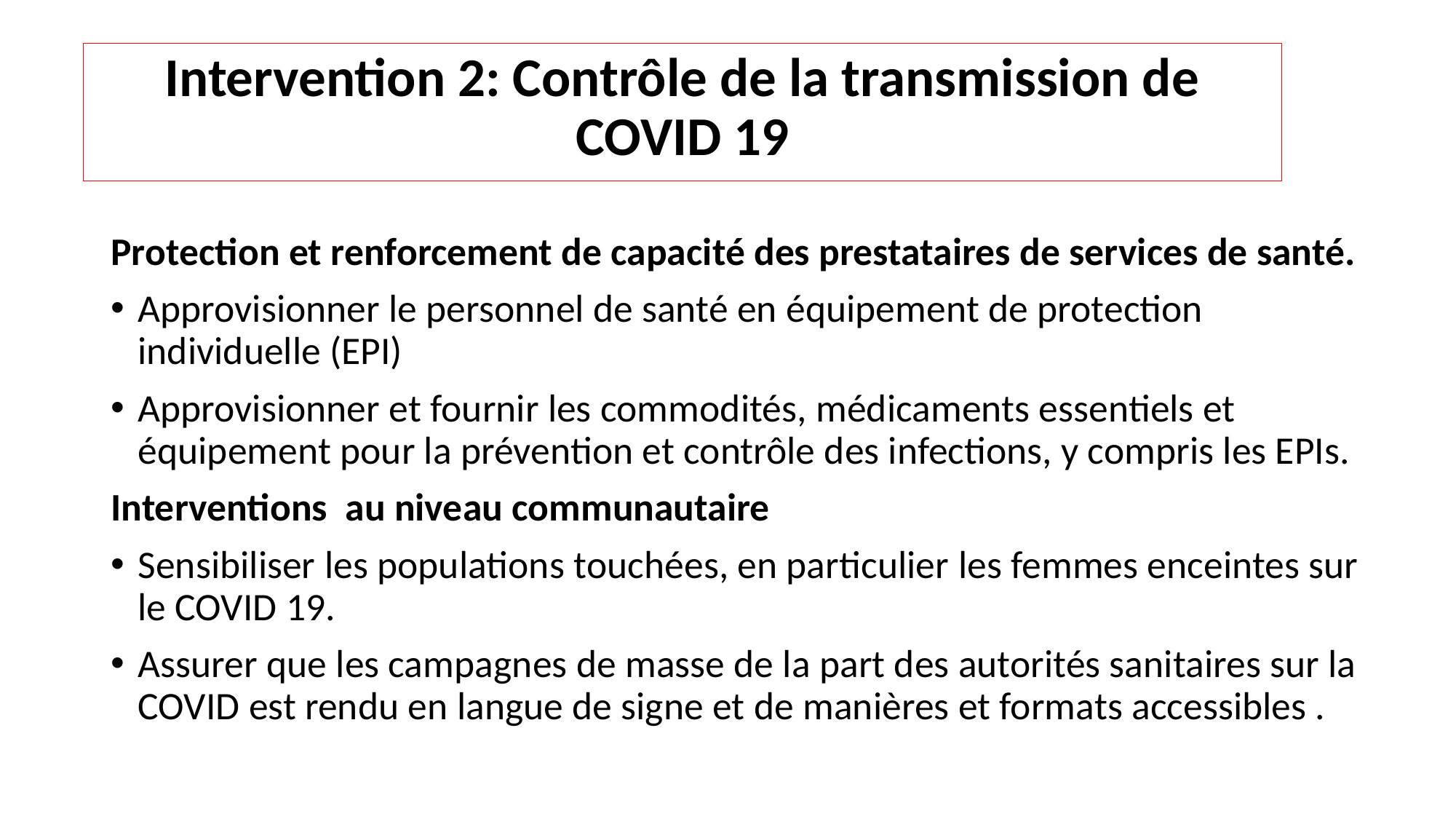

# Intervention 2: Contrôle de la transmission de COVID 19
Protection et renforcement de capacité des prestataires de services de santé.
Approvisionner le personnel de santé en équipement de protection individuelle (EPI)
Approvisionner et fournir les commodités, médicaments essentiels et équipement pour la prévention et contrôle des infections, y compris les EPIs.
Interventions  au niveau communautaire
Sensibiliser les populations touchées, en particulier les femmes enceintes sur le COVID 19.
Assurer que les campagnes de masse de la part des autorités sanitaires sur la COVID est rendu en langue de signe et de manières et formats accessibles .